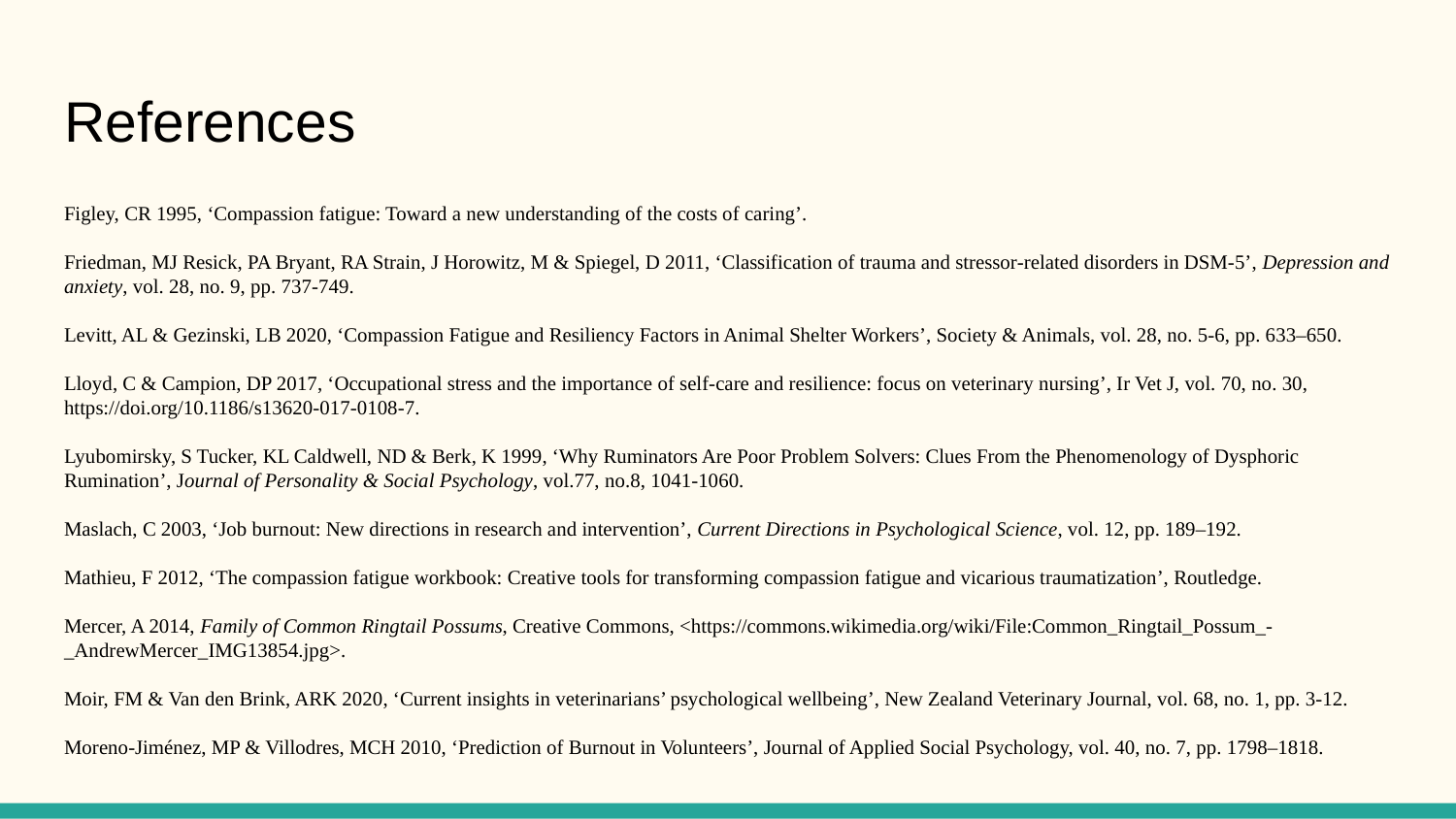

# References
Figley, CR 1995, ‘Compassion fatigue: Toward a new understanding of the costs of caring’.
Friedman, MJ Resick, PA Bryant, RA Strain, J Horowitz, M & Spiegel, D 2011, ‘Classification of trauma and stressor‐related disorders in DSM‐5’, Depression and anxiety, vol. 28, no. 9, pp. 737-749.
Levitt, AL & Gezinski, LB 2020, ‘Compassion Fatigue and Resiliency Factors in Animal Shelter Workers’, Society & Animals, vol. 28, no. 5-6, pp. 633–650.
Lloyd, C & Campion, DP 2017, ‘Occupational stress and the importance of self-care and resilience: focus on veterinary nursing’, Ir Vet J, vol. 70, no. 30, https://doi.org/10.1186/s13620-017-0108-7.
Lyubomirsky, S Tucker, KL Caldwell, ND & Berk, K 1999, ‘Why Ruminators Are Poor Problem Solvers: Clues From the Phenomenology of Dysphoric Rumination’, Journal of Personality & Social Psychology, vol.77, no.8, 1041-1060.

Maslach, C 2003, ‘Job burnout: New directions in research and intervention’, Current Directions in Psychological Science, vol. 12, pp. 189–192.

Mathieu, F 2012, ‘The compassion fatigue workbook: Creative tools for transforming compassion fatigue and vicarious traumatization’, Routledge.
Mercer, A 2014, Family of Common Ringtail Possums, Creative Commons, <https://commons.wikimedia.org/wiki/File:Common_Ringtail_Possum_-_AndrewMercer_IMG13854.jpg>.
Moir, FM & Van den Brink, ARK 2020, ‘Current insights in veterinarians’ psychological wellbeing’, New Zealand Veterinary Journal, vol. 68, no. 1, pp. 3-12.
Moreno-Jiménez, MP & Villodres, MCH 2010, ‘Prediction of Burnout in Volunteers’, Journal of Applied Social Psychology, vol. 40, no. 7, pp. 1798–1818.